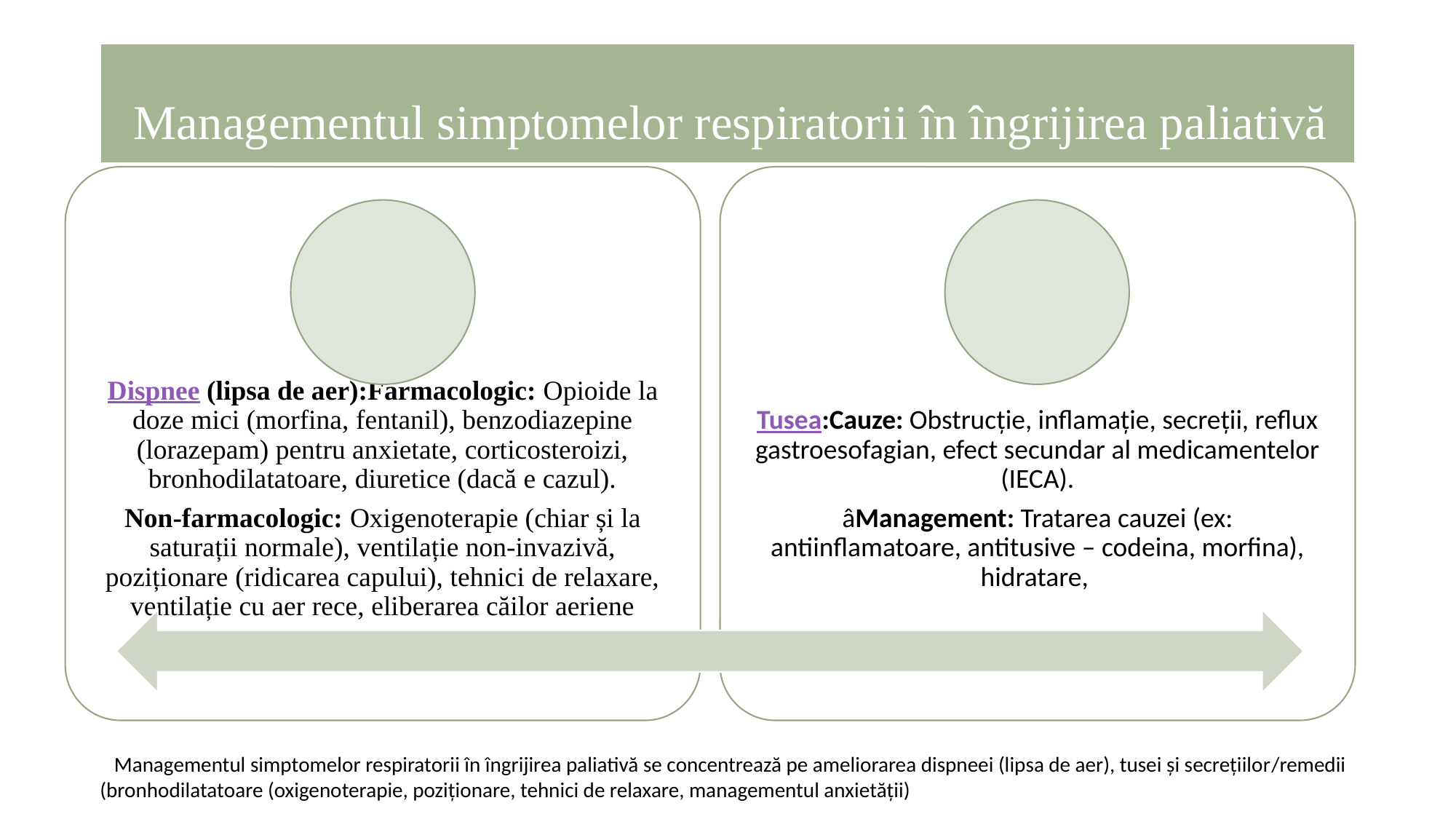

# Managementul simptomelor respiratorii în îngrijirea paliativă
Dispnee (lipsa de aer):Farmacologic: Opioide la doze mici (morfina, fentanil), benzodiazepine (lorazepam) pentru anxietate, corticosteroizi, bronhodilatatoare, diuretice (dacă e cazul).
Non-farmacologic: Oxigenoterapie (chiar și la saturații normale), ventilație non-invazivă, poziționare (ridicarea capului), tehnici de relaxare, ventilație cu aer rece, eliberarea căilor aeriene
Tusea:Cauze: Obstrucție, inflamație, secreții, reflux gastroesofagian, efect secundar al medicamentelor (IECA).
âManagement: Tratarea cauzei (ex: antiinflamatoare, antitusive – codeina, morfina), hidratare,
   Managementul simptomelor respiratorii în îngrijirea paliativă se concentrează pe ameliorarea dispneei (lipsa de aer), tusei și secrețiilor/remedii  (bronhodilatatoare (oxigenoterapie, poziționare, tehnici de relaxare, managementul anxietății)